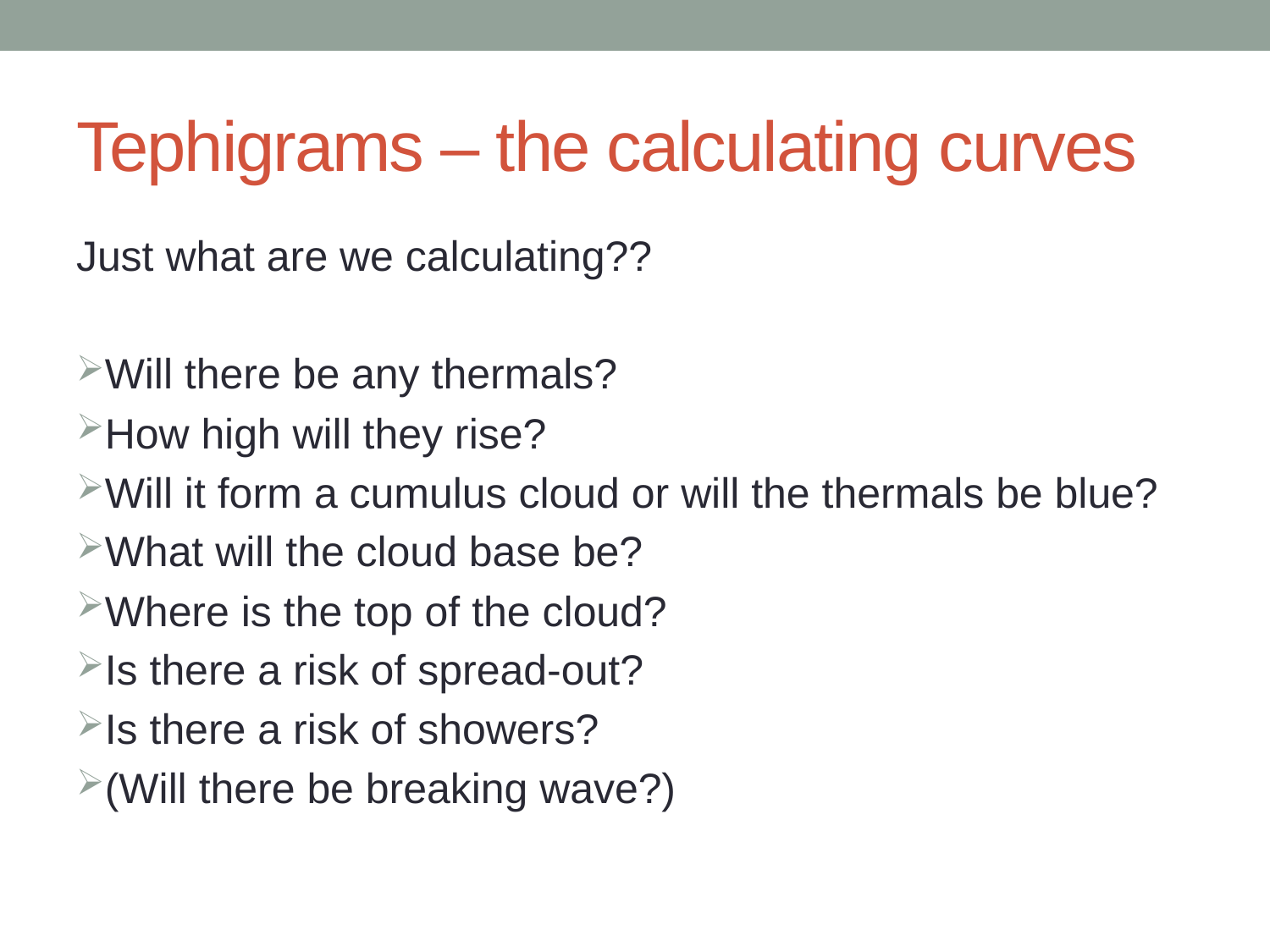

# Tephigrams – the calculating curves
Just what are we calculating??

Will there be any thermals?
How high will they rise?
Will it form a cumulus cloud or will the thermals be blue?
What will the cloud base be?
Where is the top of the cloud?
Is there a risk of spread-out?
Is there a risk of showers?
(Will there be breaking wave?)